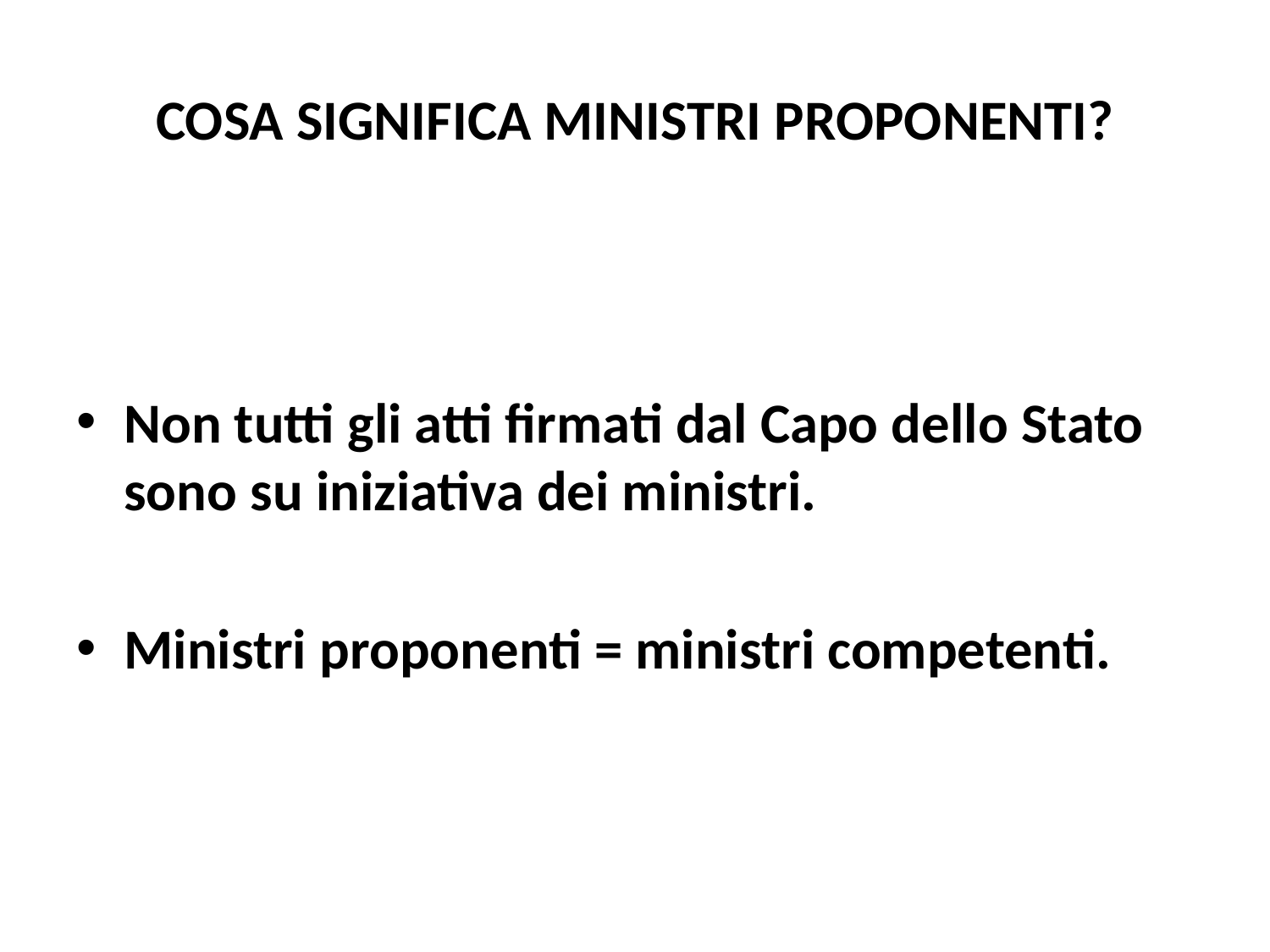

# COSA SIGNIFICA MINISTRI PROPONENTI?

Non tutti gli atti firmati dal Capo dello Stato sono su iniziativa dei ministri.

Ministri proponenti = ministri competenti.